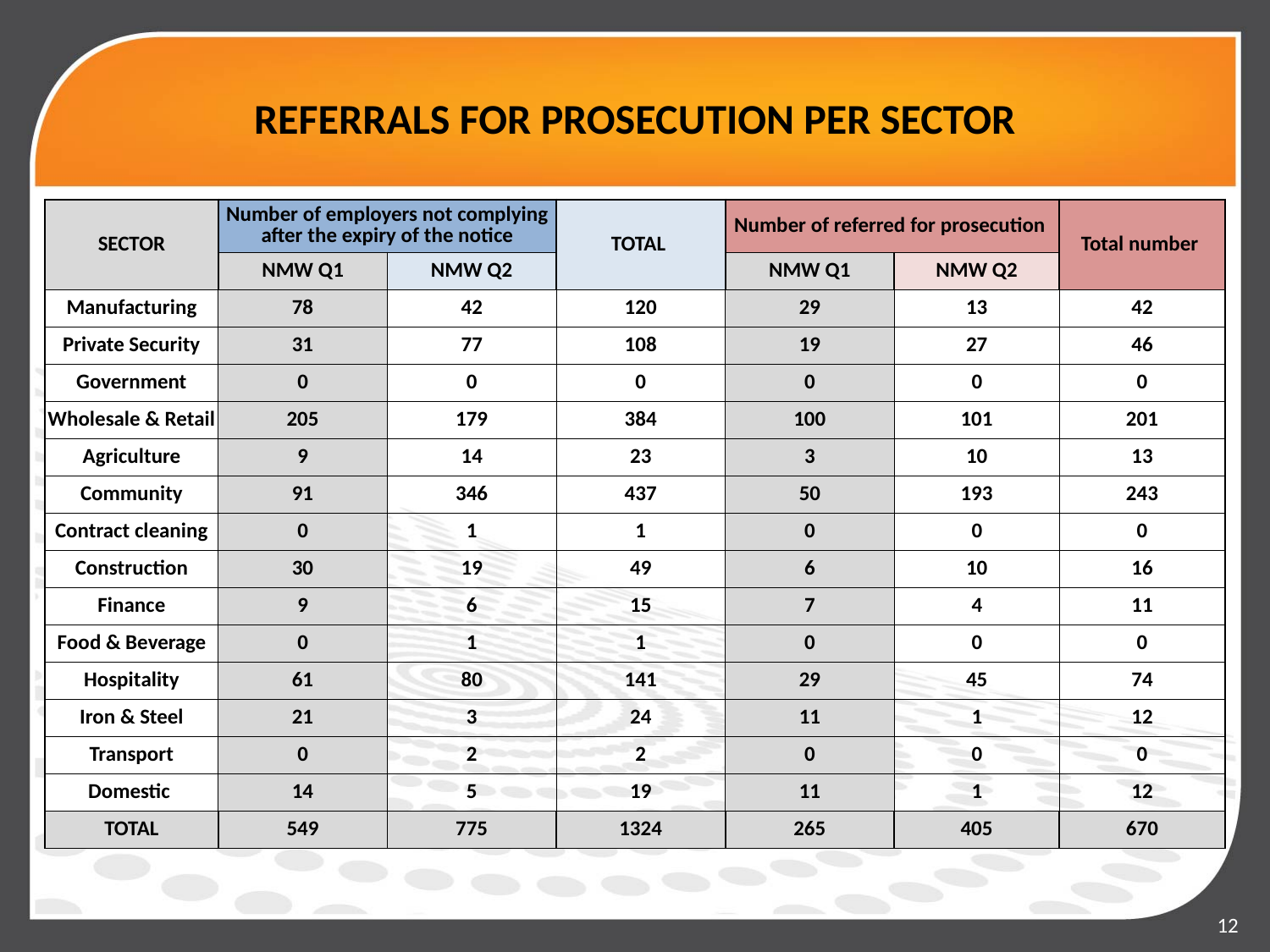

# REFERRALS FOR PROSECUTION PER SECTOR
| SECTOR | Number of employers not complying after the expiry of the notice |  | TOTAL | Number of referred for prosecution |  | Total number |
| --- | --- | --- | --- | --- | --- | --- |
|  | NMW Q1 | NMW Q2 |  | NMW Q1 | NMW Q2 |  |
| Manufacturing | 78 | 42 | 120 | 29 | 13 | 42 |
| Private Security | 31 | 77 | 108 | 19 | 27 | 46 |
| Government | 0 | 0 | 0 | 0 | 0 | 0 |
| Wholesale & Retail | 205 | 179 | 384 | 100 | 101 | 201 |
| Agriculture | 9 | 14 | 23 | 3 | 10 | 13 |
| Community | 91 | 346 | 437 | 50 | 193 | 243 |
| Contract cleaning | 0 | 1 | 1 | 0 | 0 | 0 |
| Construction | 30 | 19 | 49 | 6 | 10 | 16 |
| Finance | 9 | 6 | 15 | 7 | 4 | 11 |
| Food & Beverage | 0 | 1 | 1 | 0 | 0 | 0 |
| Hospitality | 61 | 80 | 141 | 29 | 45 | 74 |
| Iron & Steel | 21 | 3 | 24 | 11 | 1 | 12 |
| Transport | 0 | 2 | 2 | 0 | 0 | 0 |
| Domestic | 14 | 5 | 19 | 11 | 1 | 12 |
| TOTAL | 549 | 775 | 1324 | 265 | 405 | 670 |
12